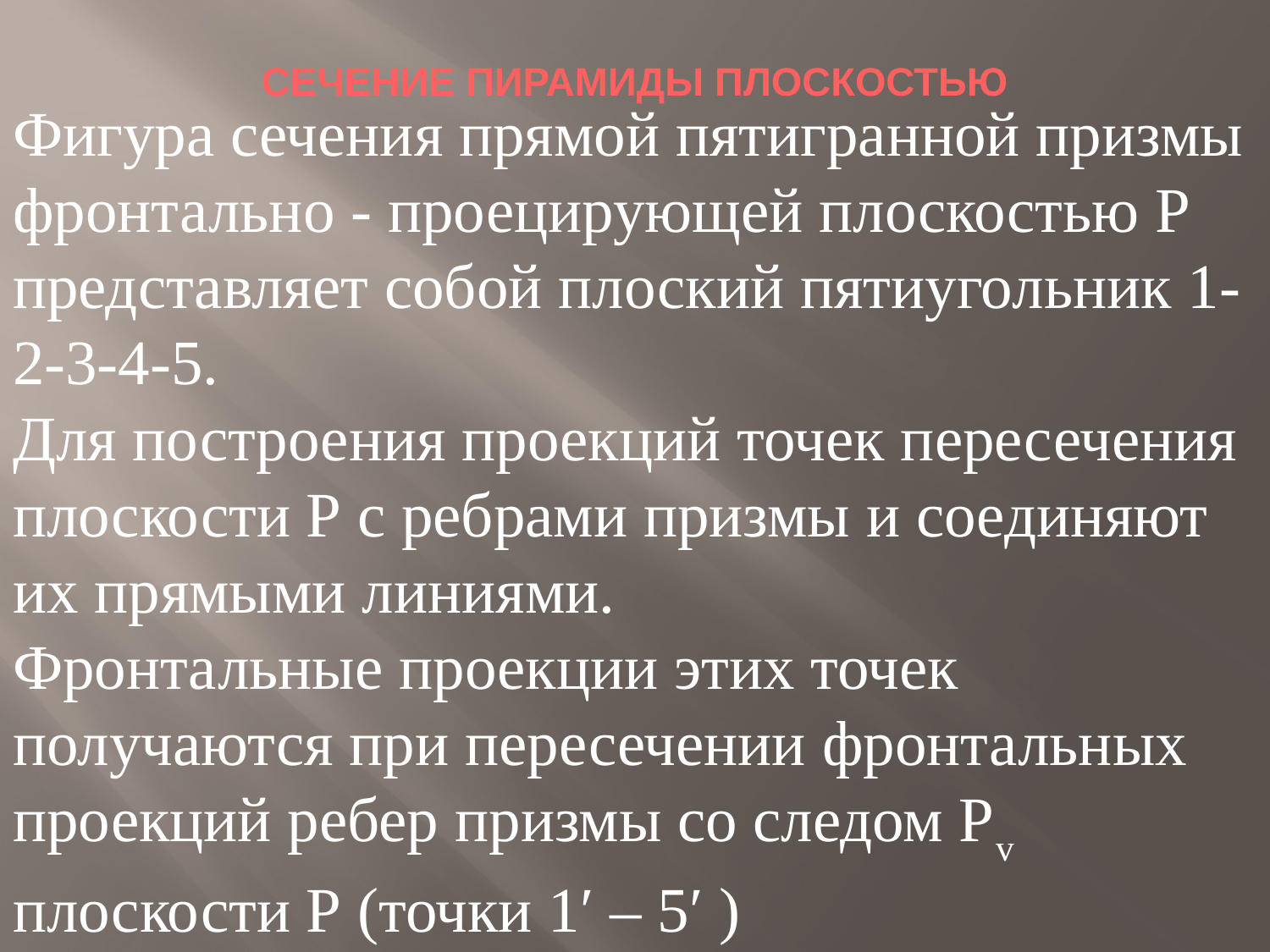

# СЕЧЕНИЕ ПИРАМИДЫ ПЛОСКОСТЬЮ
Фигура сечения прямой пятигранной призмы фронтально - проецирующей плоскостью Р представляет собой плоский пятиугольник 1-2-3-4-5.
Для построения проекций точек пересечения плоскости Р с ребрами призмы и соединяют их прямыми линиями.
Фронтальные проекции этих точек получаются при пересечении фронтальных проекций ребер призмы со следом Рv  плоскости Р (точки 1ʹ – 5ʹ )